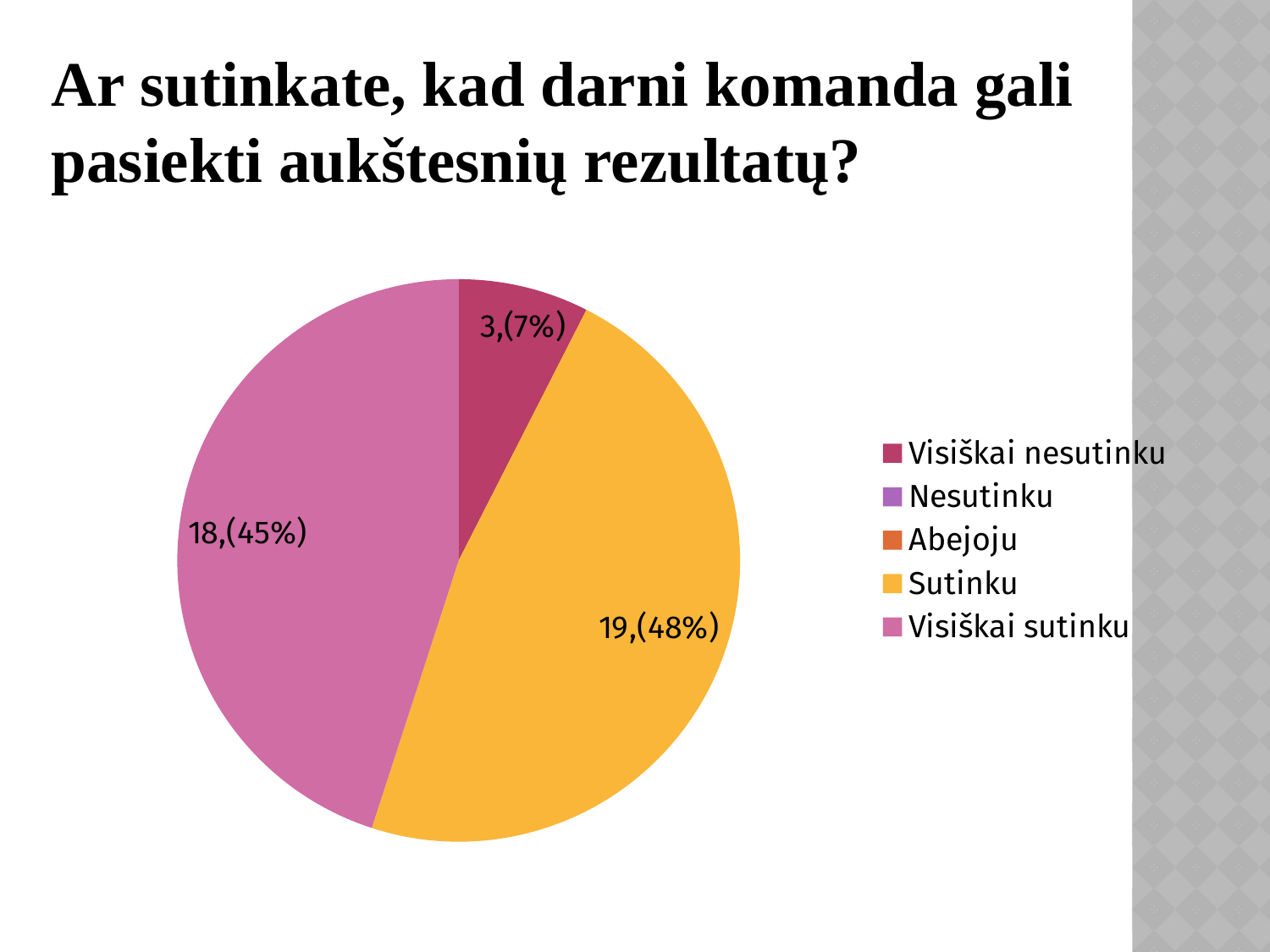

# Ar sutinkate, kad darni komanda gali pasiekti aukštesnių rezultatų?

### Chart

| Category | Pardavimas |
|---|---|
| Visiškai nesutinku | 3.0 |
| Nesutinku | 0.0 |
| Abejoju | 0.0 |
| Sutinku | 19.0 |
| Visiškai sutinku | 18.0 |